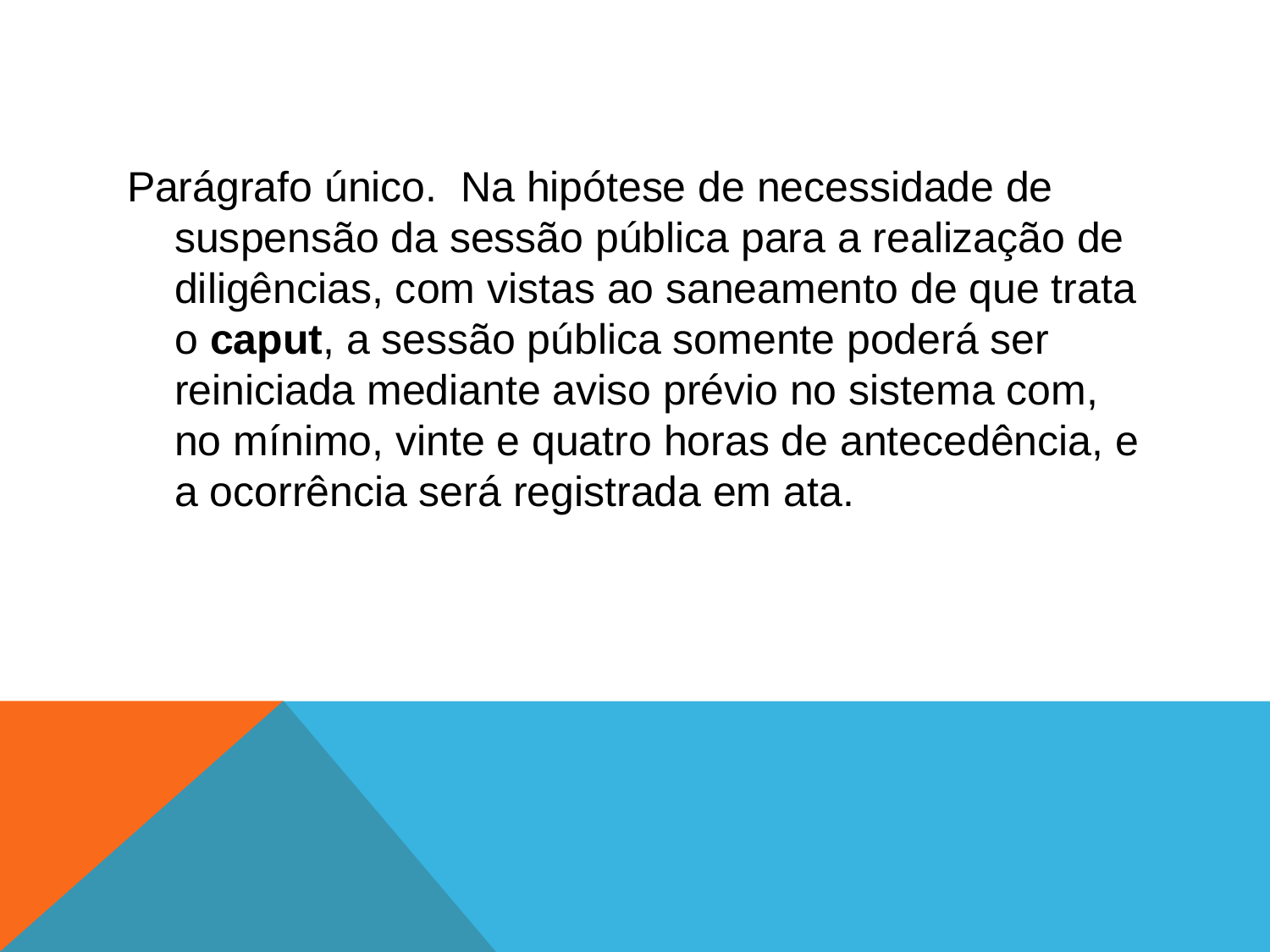

#
Parágrafo único.  Na hipótese de necessidade de suspensão da sessão pública para a realização de diligências, com vistas ao saneamento de que trata o caput, a sessão pública somente poderá ser reiniciada mediante aviso prévio no sistema com, no mínimo, vinte e quatro horas de antecedência, e a ocorrência será registrada em ata.